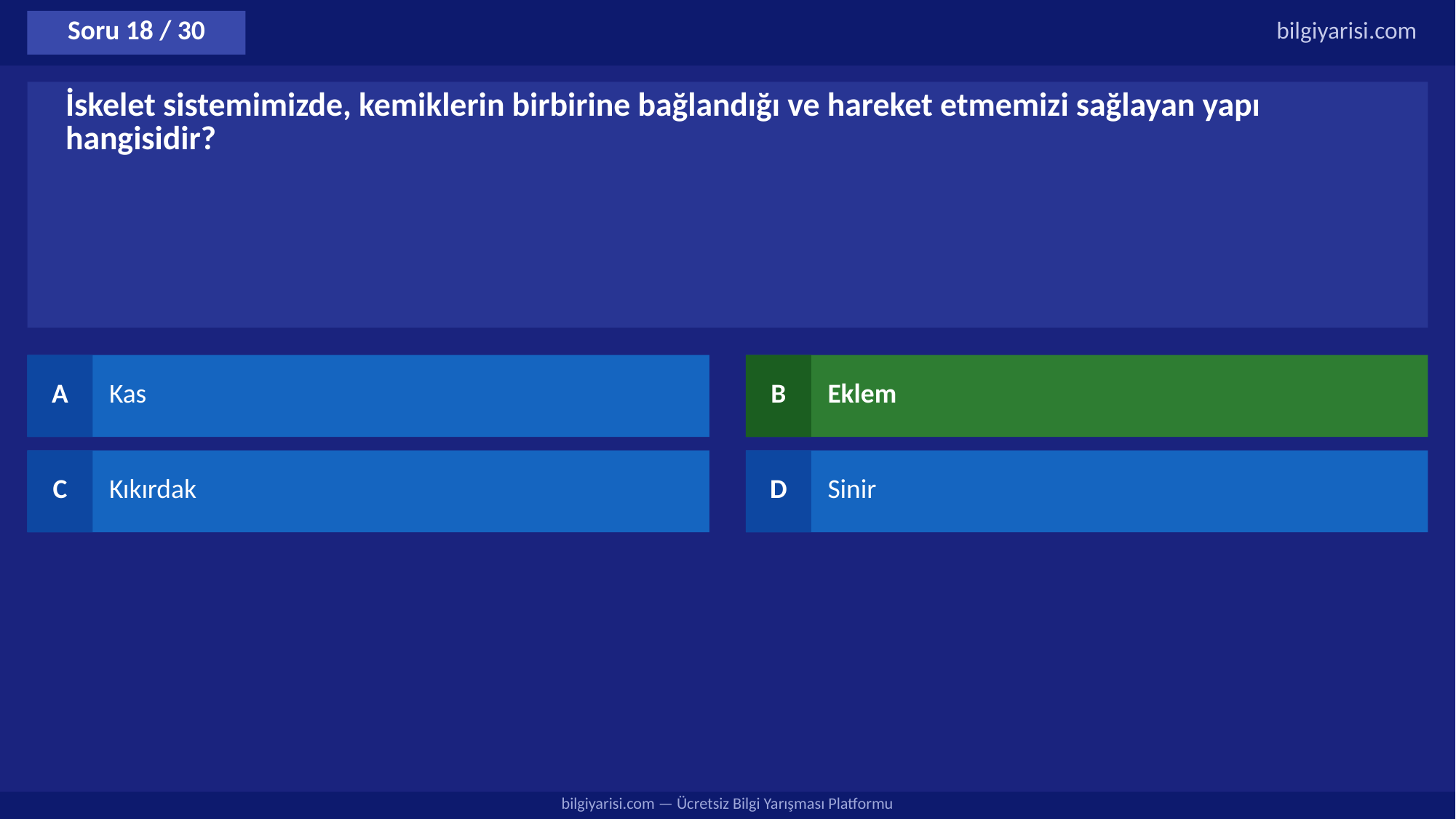

Soru 18 / 30
bilgiyarisi.com

İskelet sistemimizde, kemiklerin birbirine bağlandığı ve hareket etmemizi sağlayan yapı hangisidir?

A
Kas

B
Eklem

C
Kıkırdak

D
Sinir
bilgiyarisi.com — Ücretsiz Bilgi Yarışması Platformu